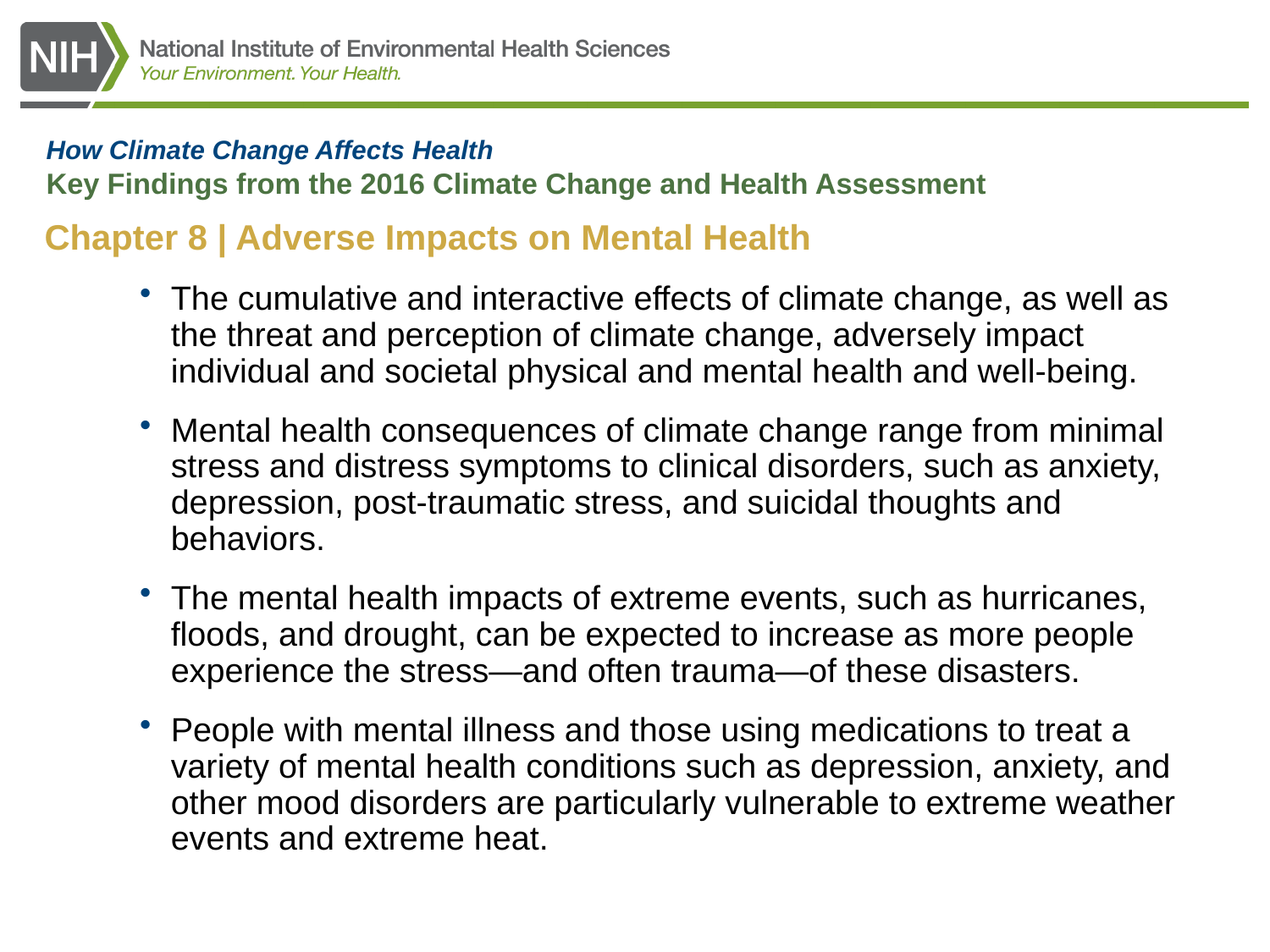

# How Climate Change Affects Health Key Findings from the 2016 Climate Change and Health Assessment
Chapter 8 | Adverse Impacts on Mental Health
The cumulative and interactive effects of climate change, as well as the threat and perception of climate change, adversely impact individual and societal physical and mental health and well-being.
Mental health consequences of climate change range from minimal stress and distress symptoms to clinical disorders, such as anxiety, depression, post-traumatic stress, and suicidal thoughts and behaviors.
The mental health impacts of extreme events, such as hurricanes, floods, and drought, can be expected to increase as more people experience the stress—and often trauma—of these disasters.
People with mental illness and those using medications to treat a variety of mental health conditions such as depression, anxiety, and other mood disorders are particularly vulnerable to extreme weather events and extreme heat.